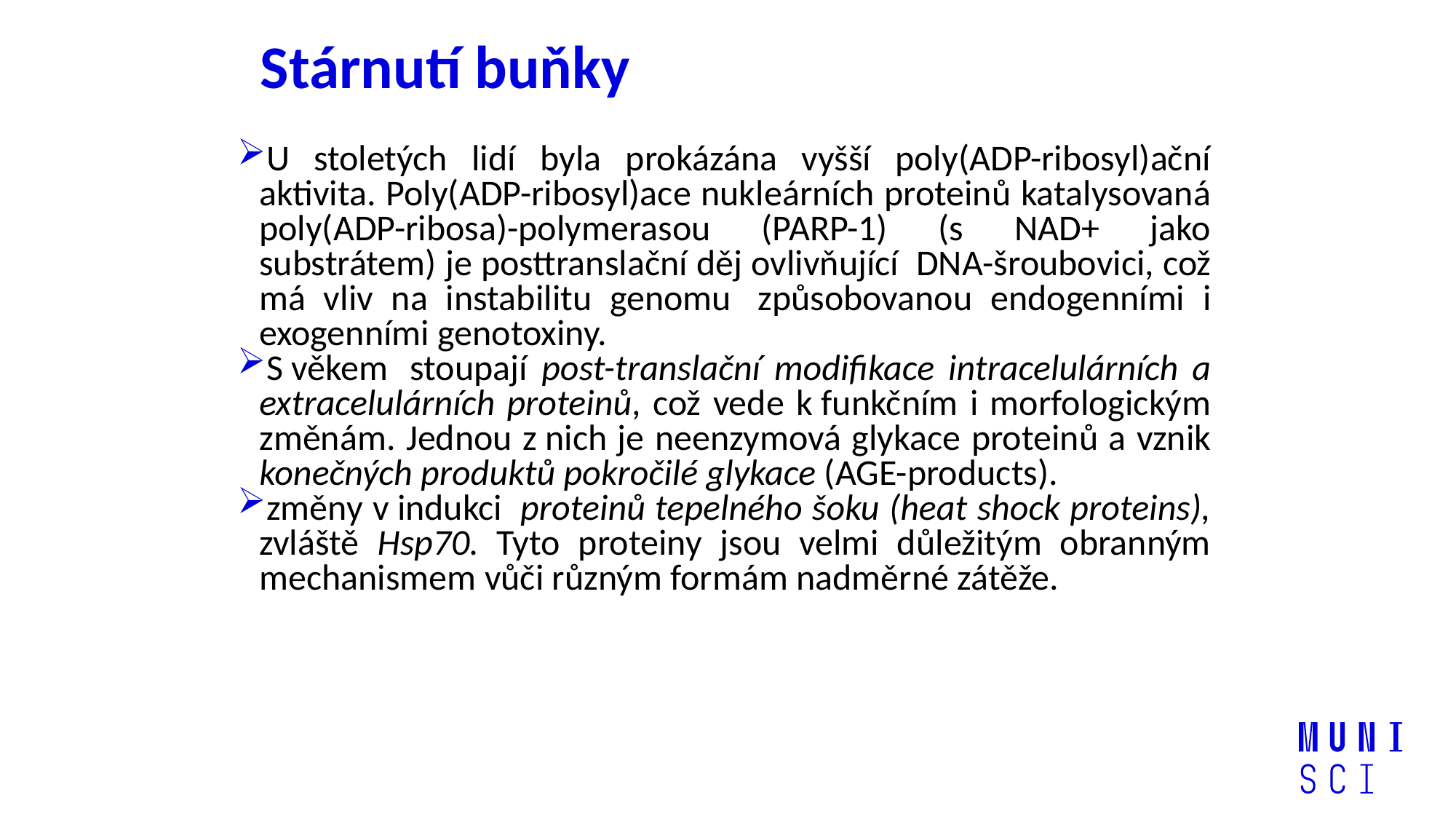

# Stárnutí buňky
U stoletých lidí byla prokázána vyšší poly(ADP-ribosyl)ační aktivita. Poly(ADP-ribosyl)ace nukleárních proteinů katalysovaná poly(ADP-ribosa)-polymerasou (PARP-1) (s NAD+ jako substrátem) je posttranslační děj ovlivňující  DNA-šroubovici, což má vliv na instabilitu genomu  způsobovanou endogenními i exogenními genotoxiny.
S věkem  stoupají post-translační modifikace intracelulárních a extracelulárních proteinů, což vede k funkčním i morfologickým změnám. Jednou z nich je neenzymová glykace proteinů a vznik konečných produktů pokročilé glykace (AGE-products).
změny v indukci  proteinů tepelného šoku (heat shock proteins), zvláště Hsp70. Tyto proteiny jsou velmi důležitým obranným mechanismem vůči různým formám nadměrné zátěže.